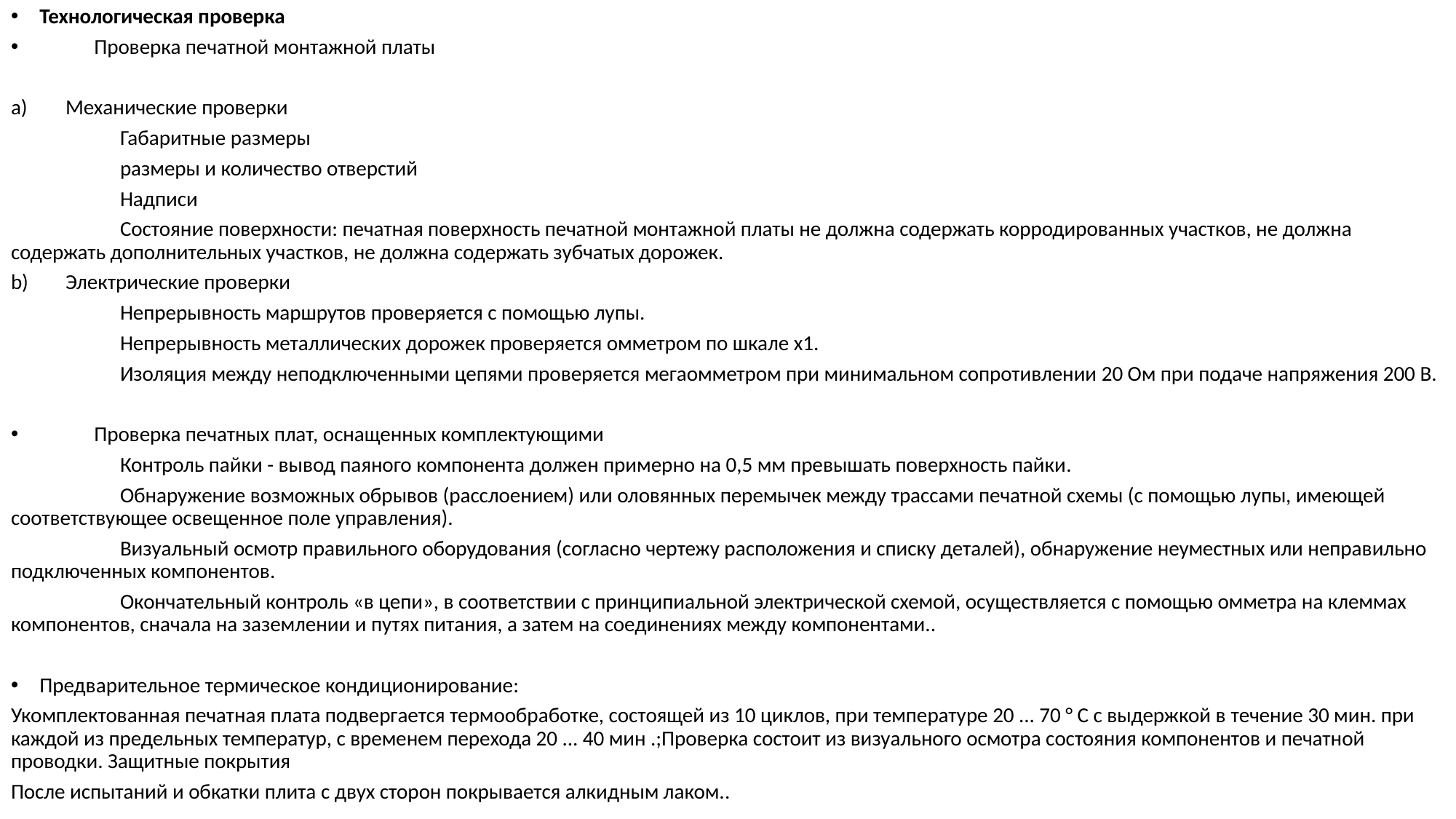

Технологическая проверка
	Проверка печатной монтажной платы

a)	Механические проверки
		Габаритные размеры
		размеры и количество отверстий
		Надписи
		Состояние поверхности: печатная поверхность печатной монтажной платы не должна содержать корродированных участков, не должна содержать дополнительных участков, не должна содержать зубчатых дорожек.
b)	Электрические проверки
		Непрерывность маршрутов проверяется с помощью лупы.
		Непрерывность металлических дорожек проверяется омметром по шкале х1.
		Изоляция между неподключенными цепями проверяется мегаомметром при минимальном сопротивлении 20 Ом при подаче напряжения 200 В.

	Проверка печатных плат, оснащенных комплектующими
		Контроль пайки - вывод паяного компонента должен примерно на 0,5 мм превышать поверхность пайки.
		Обнаружение возможных обрывов (расслоением) или оловянных перемычек между трассами печатной схемы (с помощью лупы, имеющей соответствующее освещенное поле управления).
		Визуальный осмотр правильного оборудования (согласно чертежу расположения и списку деталей), обнаружение неуместных или неправильно подключенных компонентов.
		Окончательный контроль «в цепи», в соответствии с принципиальной электрической схемой, осуществляется с помощью омметра на клеммах компонентов, сначала на заземлении и путях питания, а затем на соединениях между компонентами..

Предварительное термическое кондиционирование:
Укомплектованная печатная плата подвергается термообработке, состоящей из 10 циклов, при температуре 20 ... 70 ° C с выдержкой в ​​течение 30 мин. при каждой из предельных температур, с временем перехода 20 ... 40 мин .;Проверка состоит из визуального осмотра состояния компонентов и печатной проводки. Защитные покрытия
После испытаний и обкатки плита с двух сторон покрывается алкидным лаком..